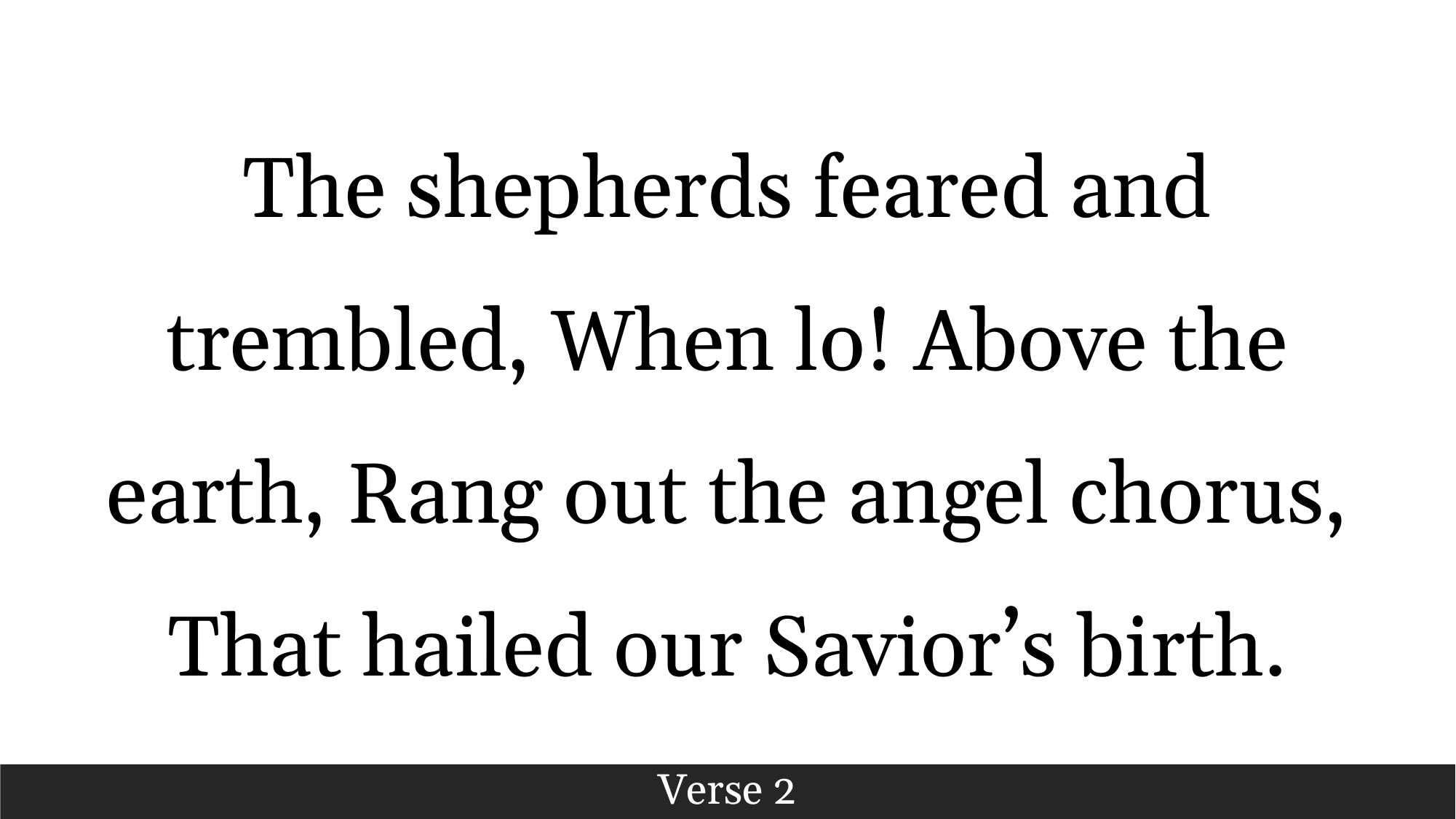

The shepherds feared and trembled, When lo! Above the earth, Rang out the angel chorus, That hailed our Savior’s birth.
Verse 2